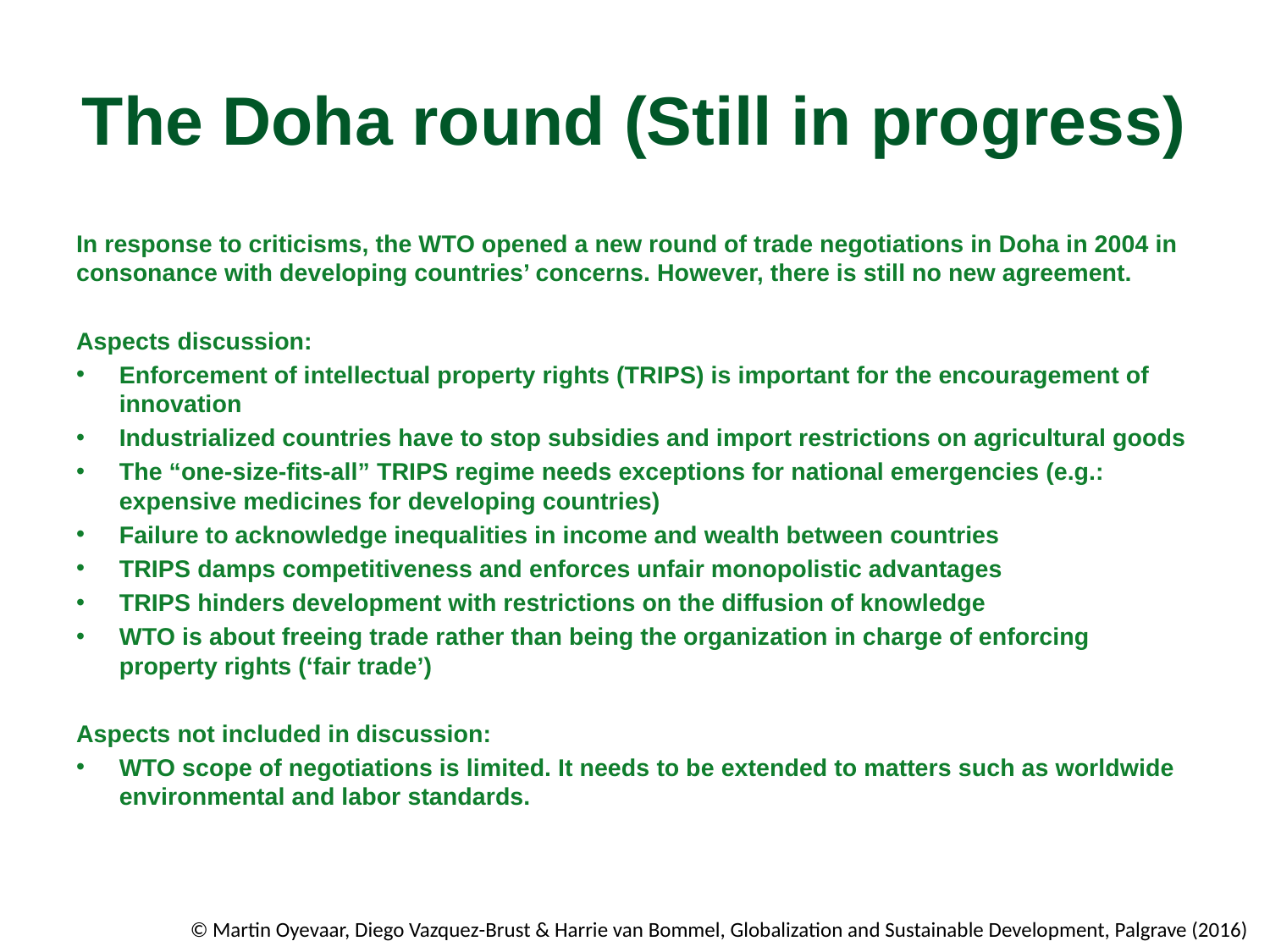

# The Doha round (Still in progress)
In response to criticisms, the WTO opened a new round of trade negotiations in Doha in 2004 in consonance with developing countries’ concerns. However, there is still no new agreement.

Aspects discussion:
Enforcement of intellectual property rights (TRIPS) is important for the encouragement of innovation
Industrialized countries have to stop subsidies and import restrictions on agricultural goods
The “one-size-fits-all” TRIPS regime needs exceptions for national emergencies (e.g.: expensive medicines for developing countries)
Failure to acknowledge inequalities in income and wealth between countries
TRIPS damps competitiveness and enforces unfair monopolistic advantages
TRIPS hinders development with restrictions on the diffusion of knowledge
WTO is about freeing trade rather than being the organization in charge of enforcing property rights (‘fair trade’)

Aspects not included in discussion:
WTO scope of negotiations is limited. It needs to be extended to matters such as worldwide environmental and labor standards.
© Martin Oyevaar, Diego Vazquez-Brust & Harrie van Bommel, Globalization and Sustainable Development, Palgrave (2016)